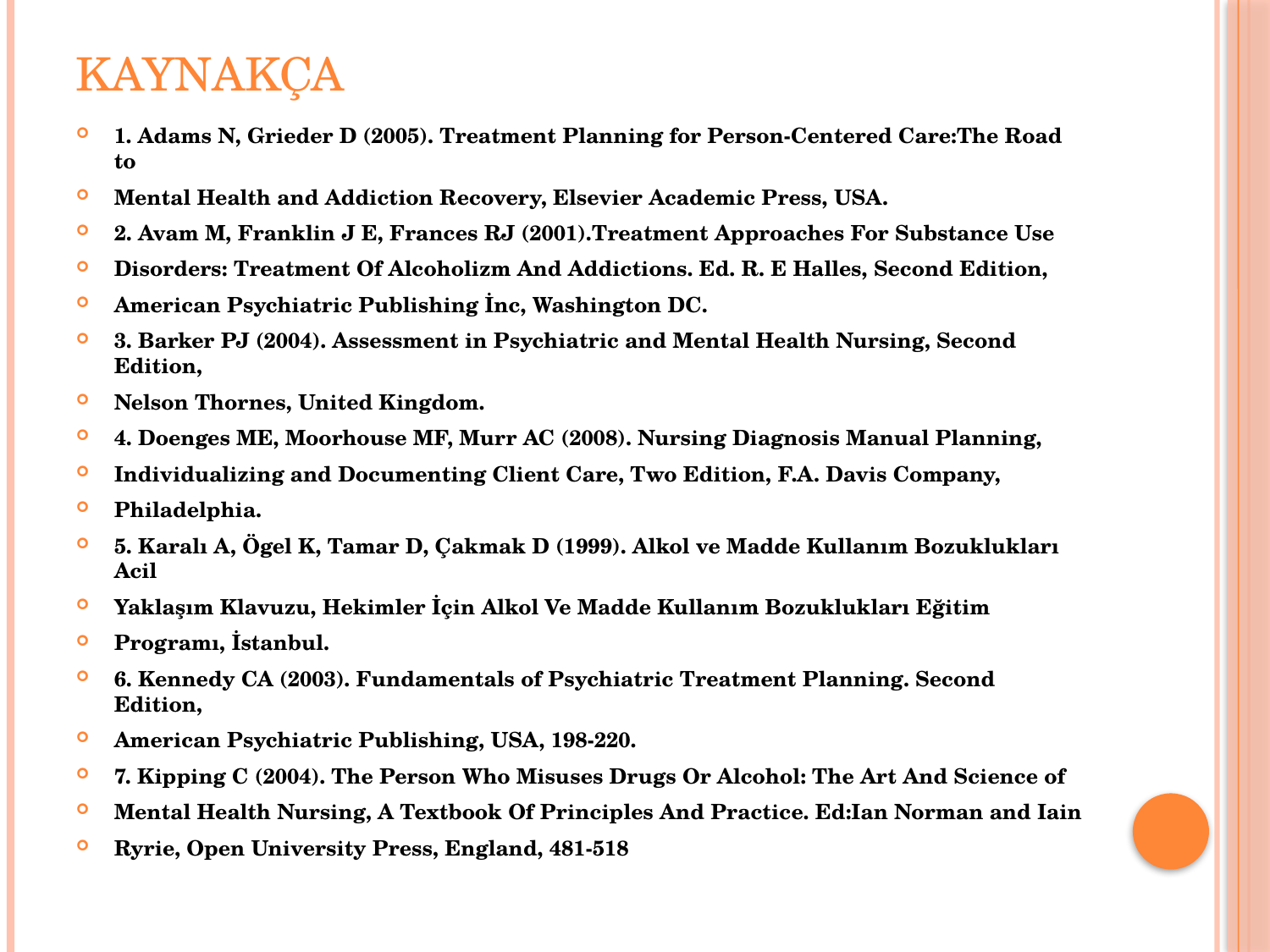

# KAYNAKÇA
1. Adams N, Grieder D (2005). Treatment Planning for Person-Centered Care:The Road to
Mental Health and Addiction Recovery, Elsevier Academic Press, USA.
2. Avam M, Franklin J E, Frances RJ (2001).Treatment Approaches For Substance Use
Disorders: Treatment Of Alcoholizm And Addictions. Ed. R. E Halles, Second Edition,
American Psychiatric Publishing İnc, Washington DC.
3. Barker PJ (2004). Assessment in Psychiatric and Mental Health Nursing, Second Edition,
Nelson Thornes, United Kingdom.
4. Doenges ME, Moorhouse MF, Murr AC (2008). Nursing Diagnosis Manual Planning,
Individualizing and Documenting Client Care, Two Edition, F.A. Davis Company,
Philadelphia.
5. Karalı A, Ögel K, Tamar D, Çakmak D (1999). Alkol ve Madde Kullanım Bozuklukları Acil
Yaklaşım Klavuzu, Hekimler İçin Alkol Ve Madde Kullanım Bozuklukları Eğitim
Programı, İstanbul.
6. Kennedy CA (2003). Fundamentals of Psychiatric Treatment Planning. Second Edition,
American Psychiatric Publishing, USA, 198-220.
7. Kipping C (2004). The Person Who Misuses Drugs Or Alcohol: The Art And Science of
Mental Health Nursing, A Textbook Of Principles And Practice. Ed:Ian Norman and Iain
Ryrie, Open University Press, England, 481-518